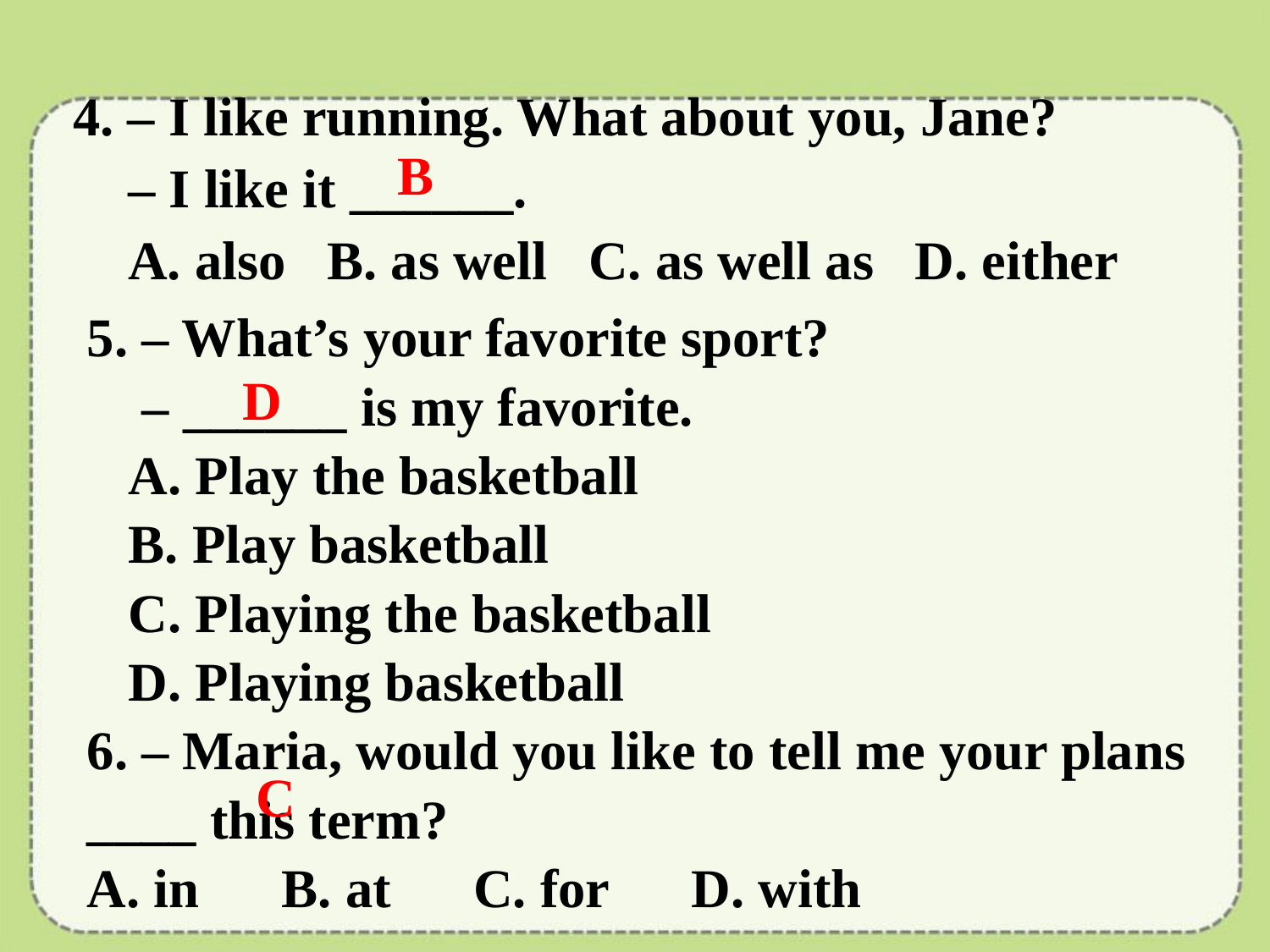

4. – I like running. What about you, Jane?
    – I like it ______.
    A. also   B. as well   C. as well as   D. either
B
5. – What’s your favorite sport?
    – ______ is my favorite.
   A. Play the basketball
   B. Play basketball
   C. Playing the basketball
   D. Playing basketball
6. – Maria, would you like to tell me your plans ____ this term?
A. in      B. at      C. for      D. with
D
C